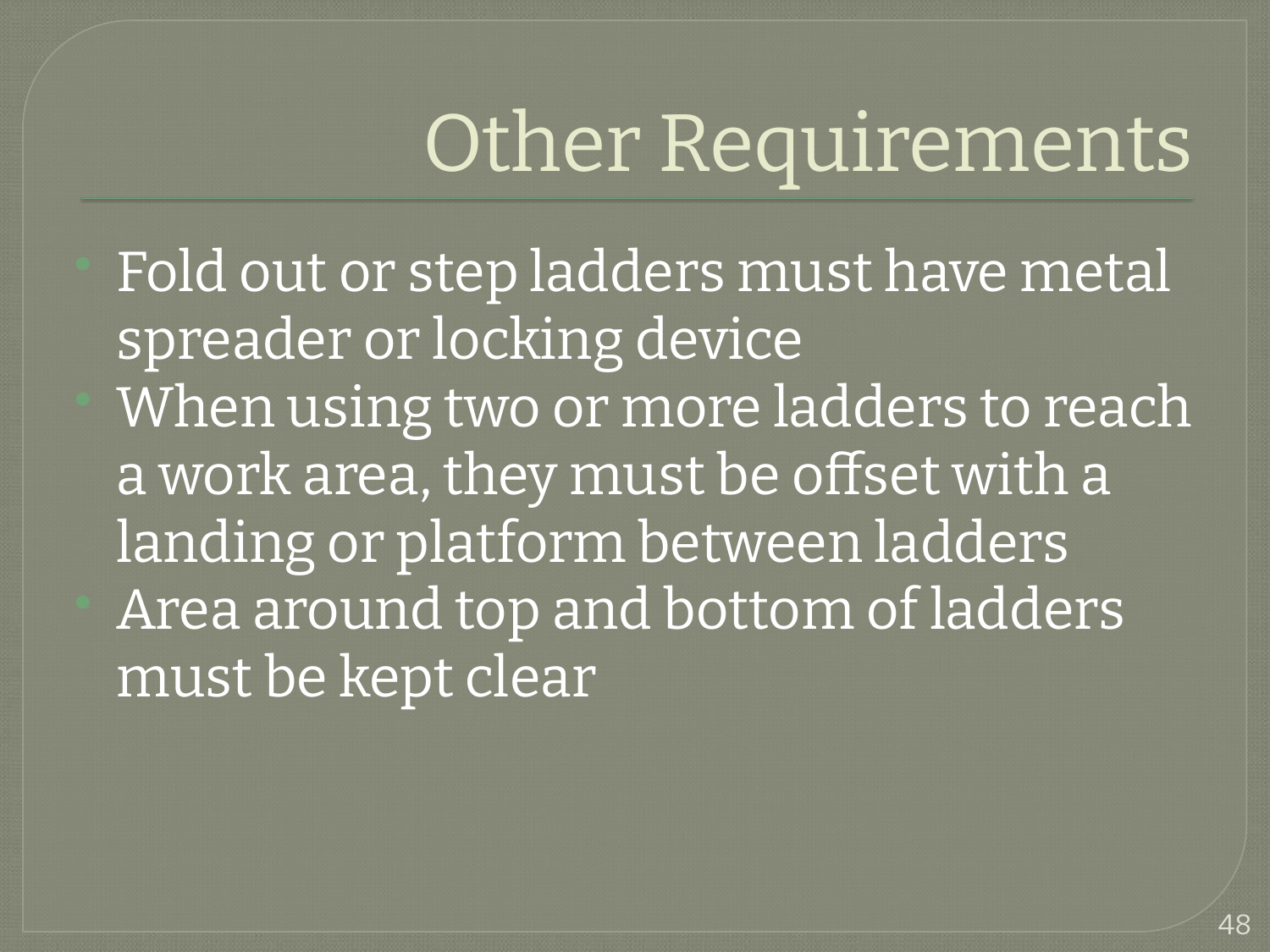

# Other Requirements
Fold out or step ladders must have metal spreader or locking device
When using two or more ladders to reach a work area, they must be offset with a landing or platform between ladders
Area around top and bottom of ladders must be kept clear

48